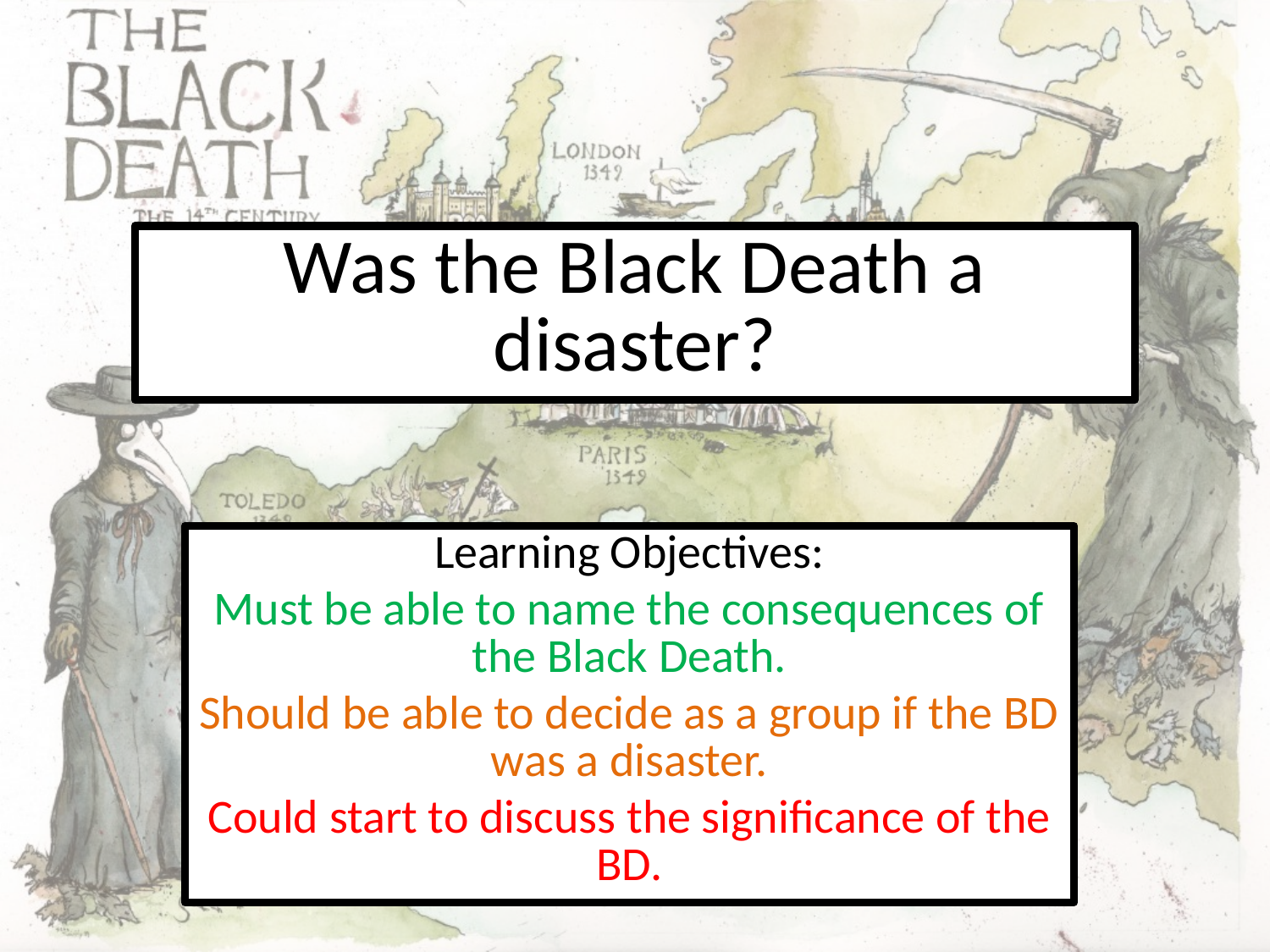

# Was the Black Death a disaster?
Learning Objectives:
Must be able to name the consequences of the Black Death.
Should be able to decide as a group if the BD was a disaster.
Could start to discuss the significance of the BD.